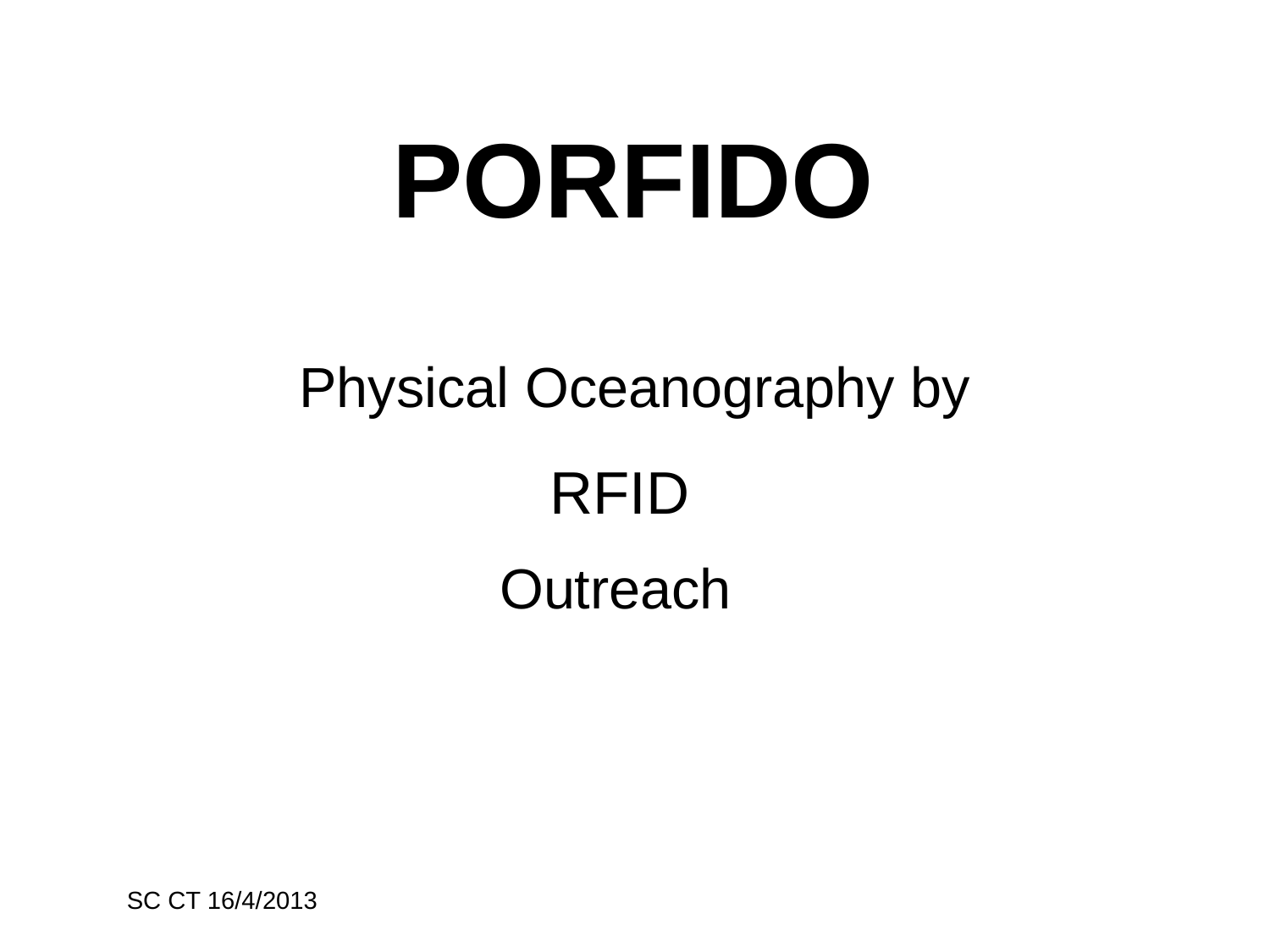

PORFIDO
Physical Oceanography by
RFID

Outreach
SC CT 16/4/2013